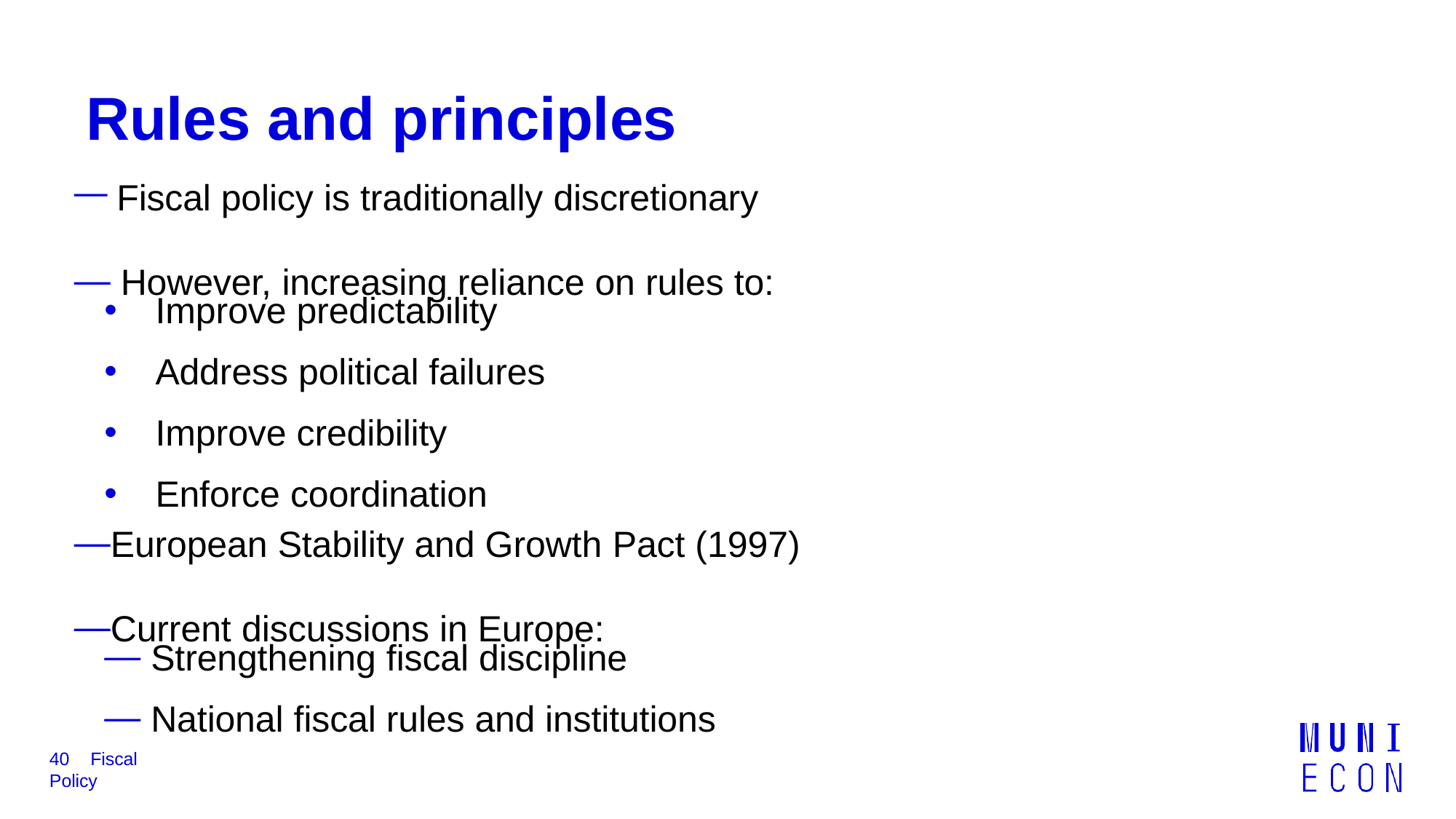

# Rules and principles
 Fiscal policy is traditionally discretionary

 However, increasing reliance on rules to:
 Improve predictability
 Address political failures
 Improve credibility
 Enforce coordination
European Stability and Growth Pact (1997)

Current discussions in Europe:
 Strengthening ﬁscal discipline
 National ﬁscal rules and institutions
40	Fiscal Policy